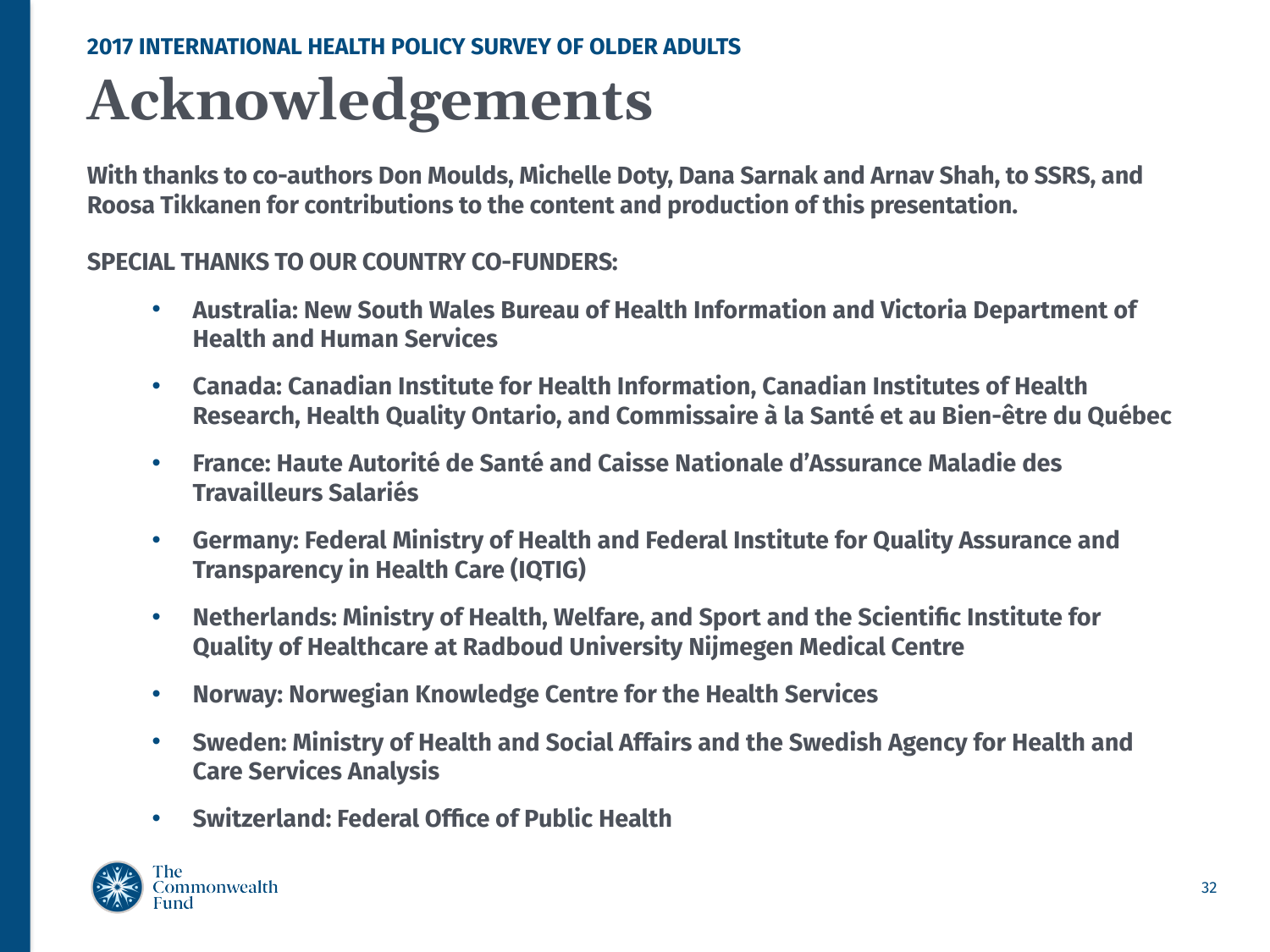

2017 INTERNATIONAL HEALTH POLICY SURVEY OF OLDER ADULTS
# Acknowledgements
With thanks to co-authors Don Moulds, Michelle Doty, Dana Sarnak and Arnav Shah, to SSRS, and Roosa Tikkanen for contributions to the content and production of this presentation.
SPECIAL THANKS TO OUR COUNTRY CO-FUNDERS:
Australia: New South Wales Bureau of Health Information and Victoria Department of Health and Human Services
Canada: Canadian Institute for Health Information, Canadian Institutes of Health Research, Health Quality Ontario, and Commissaire à la Santé et au Bien-être du Québec
France: Haute Autorité de Santé and Caisse Nationale d’Assurance Maladie des Travailleurs Salariés
Germany: Federal Ministry of Health and Federal Institute for Quality Assurance and Transparency in Health Care (IQTIG)
Netherlands: Ministry of Health, Welfare, and Sport and the Scientific Institute for Quality of Healthcare at Radboud University Nijmegen Medical Centre
Norway: Norwegian Knowledge Centre for the Health Services
Sweden: Ministry of Health and Social Affairs and the Swedish Agency for Health and Care Services Analysis
Switzerland: Federal Office of Public Health